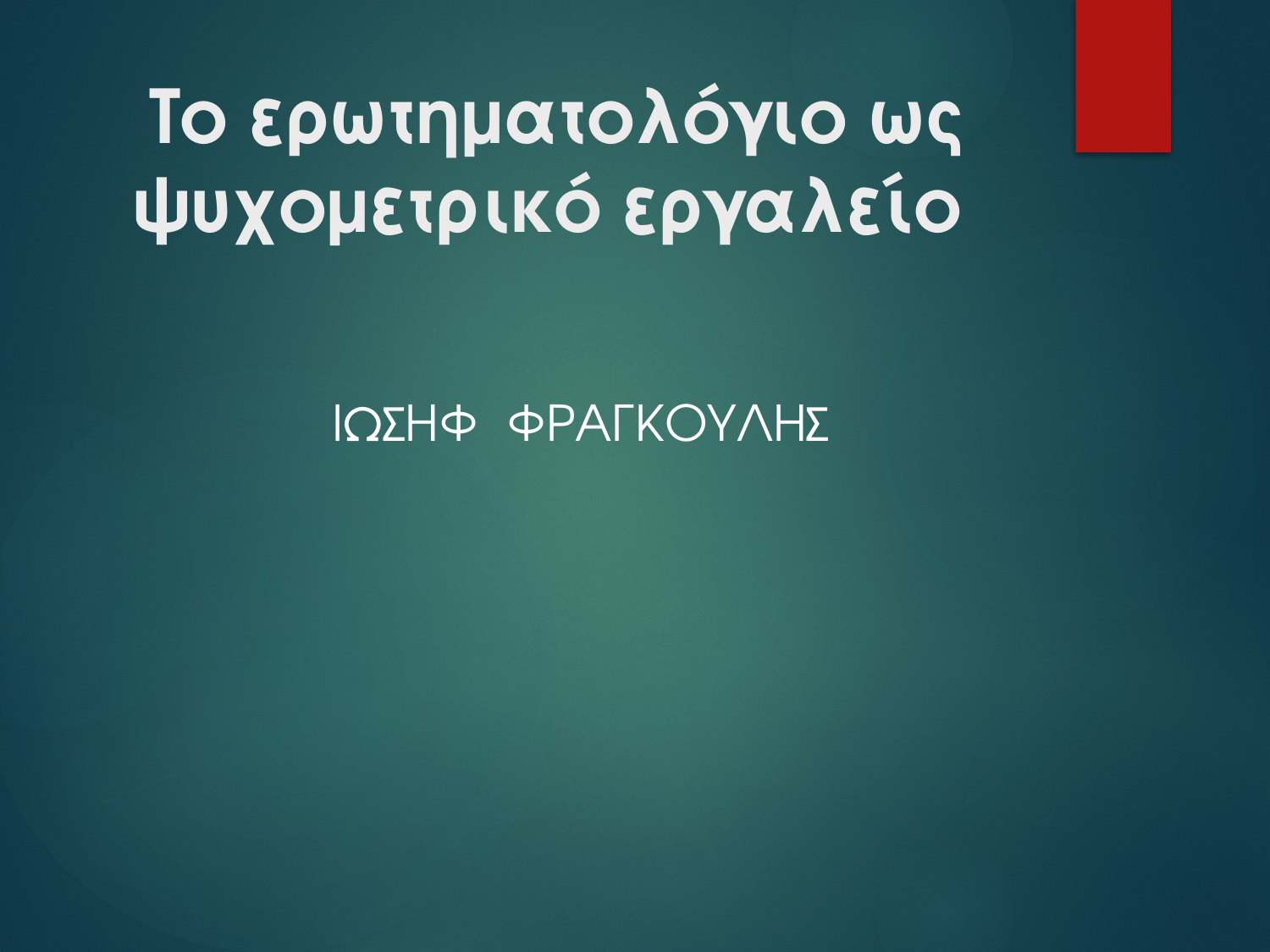

# Το ερωτηματολόγιο ως ψυχομετρικό εργαλείο
ΙΩΣΗΦ  ΦΡΑΓΚΟΥΛΗΣ